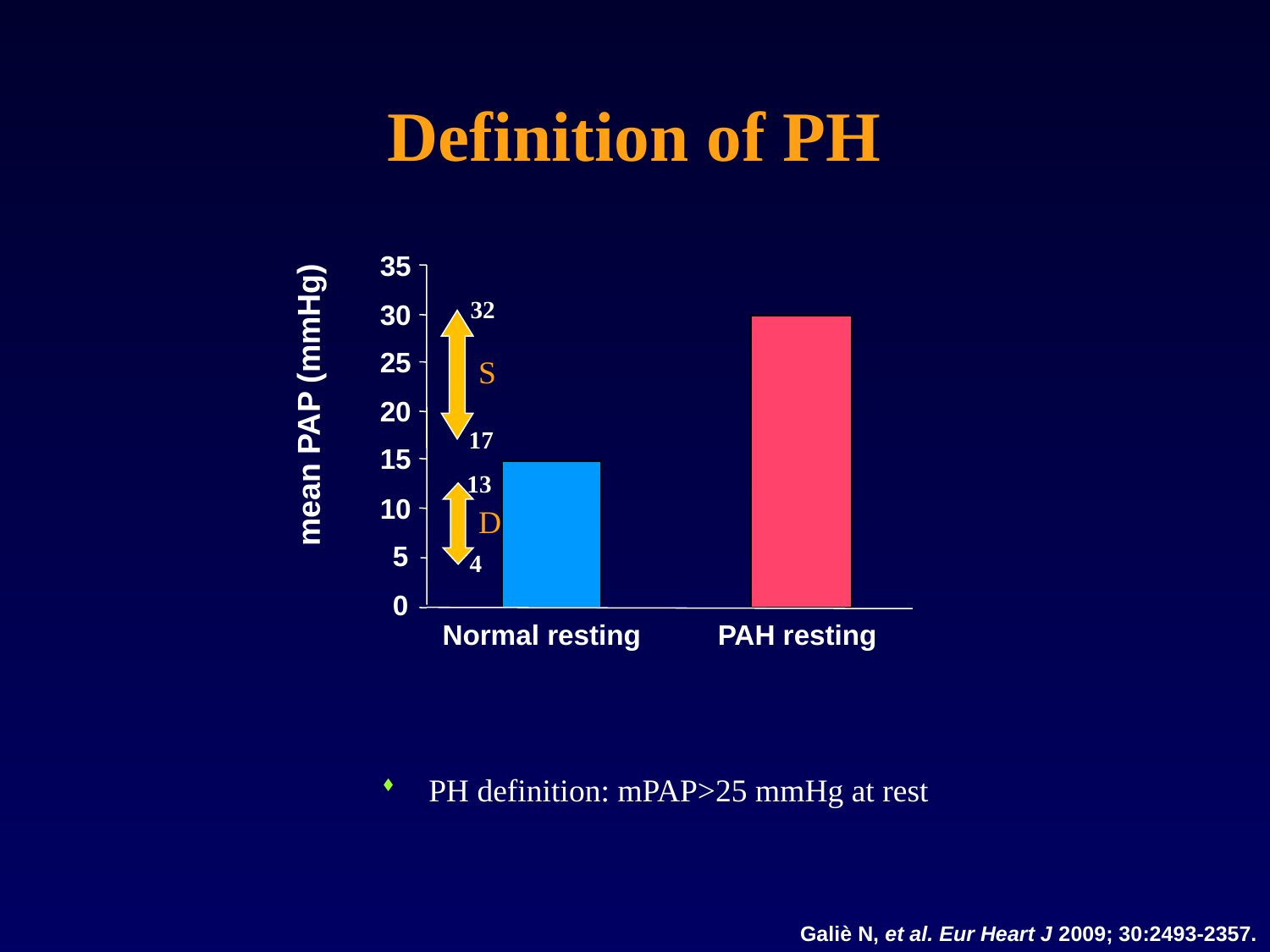

# Definition of PH

35

32
30

25
S

Normal resting
PAH resting

 mean PAP (mmHg)
20

17
15

13

10
D

5
4

0

PH definition: mPAP>25 mmHg at rest
Galiè N, et al. Eur Heart J 2009; 30:2493-2357.